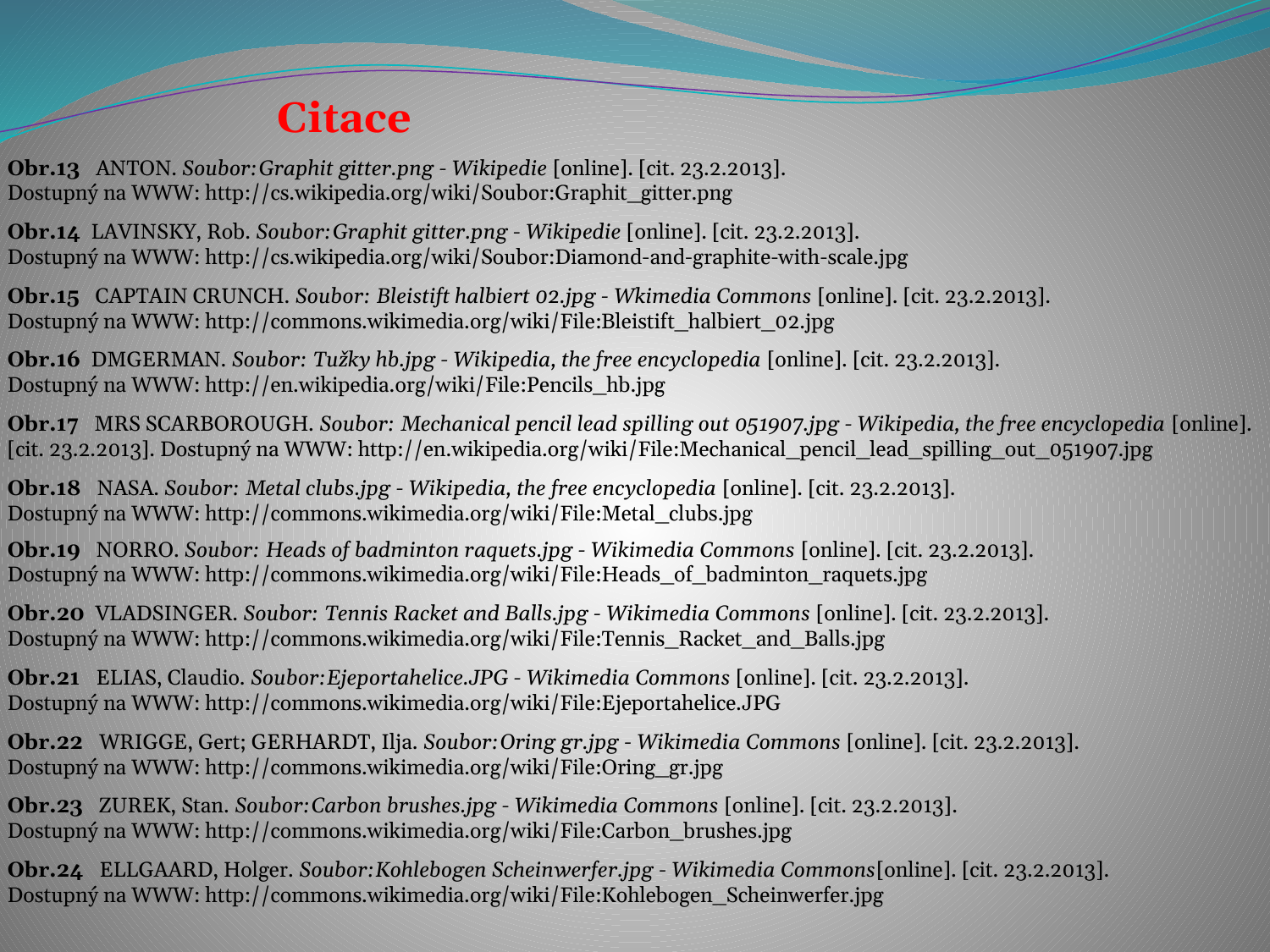

Citace
Obr.13   ANTON. Soubor:Graphit gitter.png - Wikipedie [online]. [cit. 23.2.2013]. Dostupný na WWW: http://cs.wikipedia.org/wiki/Soubor:Graphit_gitter.png
Obr.14  LAVINSKY, Rob. Soubor:Graphit gitter.png - Wikipedie [online]. [cit. 23.2.2013]. Dostupný na WWW: http://cs.wikipedia.org/wiki/Soubor:Diamond-and-graphite-with-scale.jpg
Obr.15   CAPTAIN CRUNCH. Soubor: Bleistift halbiert 02.jpg - Wkimedia Commons [online]. [cit. 23.2.2013]. Dostupný na WWW: http://commons.wikimedia.org/wiki/File:Bleistift_halbiert_02.jpg
Obr.16  DMGERMAN. Soubor: Tužky hb.jpg - Wikipedia, the free encyclopedia [online]. [cit. 23.2.2013]. Dostupný na WWW: http://en.wikipedia.org/wiki/File:Pencils_hb.jpg
Obr.17   MRS SCARBOROUGH. Soubor: Mechanical pencil lead spilling out 051907.jpg - Wikipedia, the free encyclopedia [online]. [cit. 23.2.2013]. Dostupný na WWW: http://en.wikipedia.org/wiki/File:Mechanical_pencil_lead_spilling_out_051907.jpg
Obr.18   NASA. Soubor: Metal clubs.jpg - Wikipedia, the free encyclopedia [online]. [cit. 23.2.2013]. Dostupný na WWW: http://commons.wikimedia.org/wiki/File:Metal_clubs.jpg
Obr.19   NORRO. Soubor: Heads of badminton raquets.jpg - Wikimedia Commons [online]. [cit. 23.2.2013]. Dostupný na WWW: http://commons.wikimedia.org/wiki/File:Heads_of_badminton_raquets.jpg
Obr.20  VLADSINGER. Soubor: Tennis Racket and Balls.jpg - Wikimedia Commons [online]. [cit. 23.2.2013]. Dostupný na WWW: http://commons.wikimedia.org/wiki/File:Tennis_Racket_and_Balls.jpg
Obr.21   ELIAS, Claudio. Soubor:Ejeportahelice.JPG - Wikimedia Commons [online]. [cit. 23.2.2013]. Dostupný na WWW: http://commons.wikimedia.org/wiki/File:Ejeportahelice.JPG
Obr.22   WRIGGE, Gert; GERHARDT, Ilja. Soubor:Oring gr.jpg - Wikimedia Commons [online]. [cit. 23.2.2013]. Dostupný na WWW: http://commons.wikimedia.org/wiki/File:Oring_gr.jpg
Obr.23   ZUREK, Stan. Soubor:Carbon brushes.jpg - Wikimedia Commons [online]. [cit. 23.2.2013]. Dostupný na WWW: http://commons.wikimedia.org/wiki/File:Carbon_brushes.jpg
Obr.24   ELLGAARD, Holger. Soubor:Kohlebogen Scheinwerfer.jpg - Wikimedia Commons[online]. [cit. 23.2.2013]. Dostupný na WWW: http://commons.wikimedia.org/wiki/File:Kohlebogen_Scheinwerfer.jpg